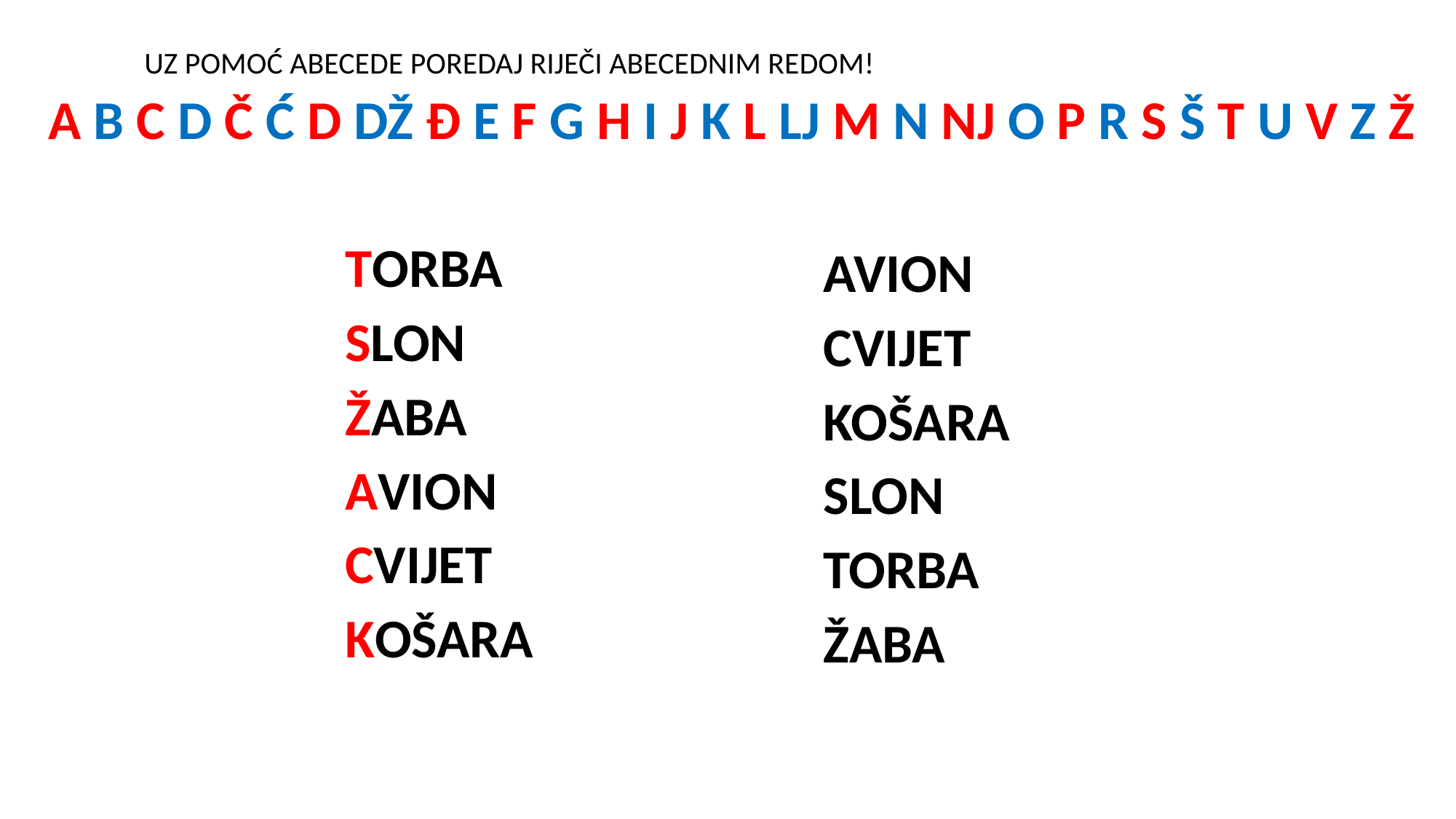

# UZ POMOĆ ABECEDE POREDAJ RIJEČI ABECEDNIM REDOM!
A B C D Č Ć D DŽ Đ E F G H I J K L LJ M N NJ O P R S Š T U V Z Ž

                        TORBA
                        SLON
                        ŽABA
                        AVION
                        CVIJET
                        KOŠARA

AVION
CVIJET
KOŠARA
SLON
TORBA
ŽABA